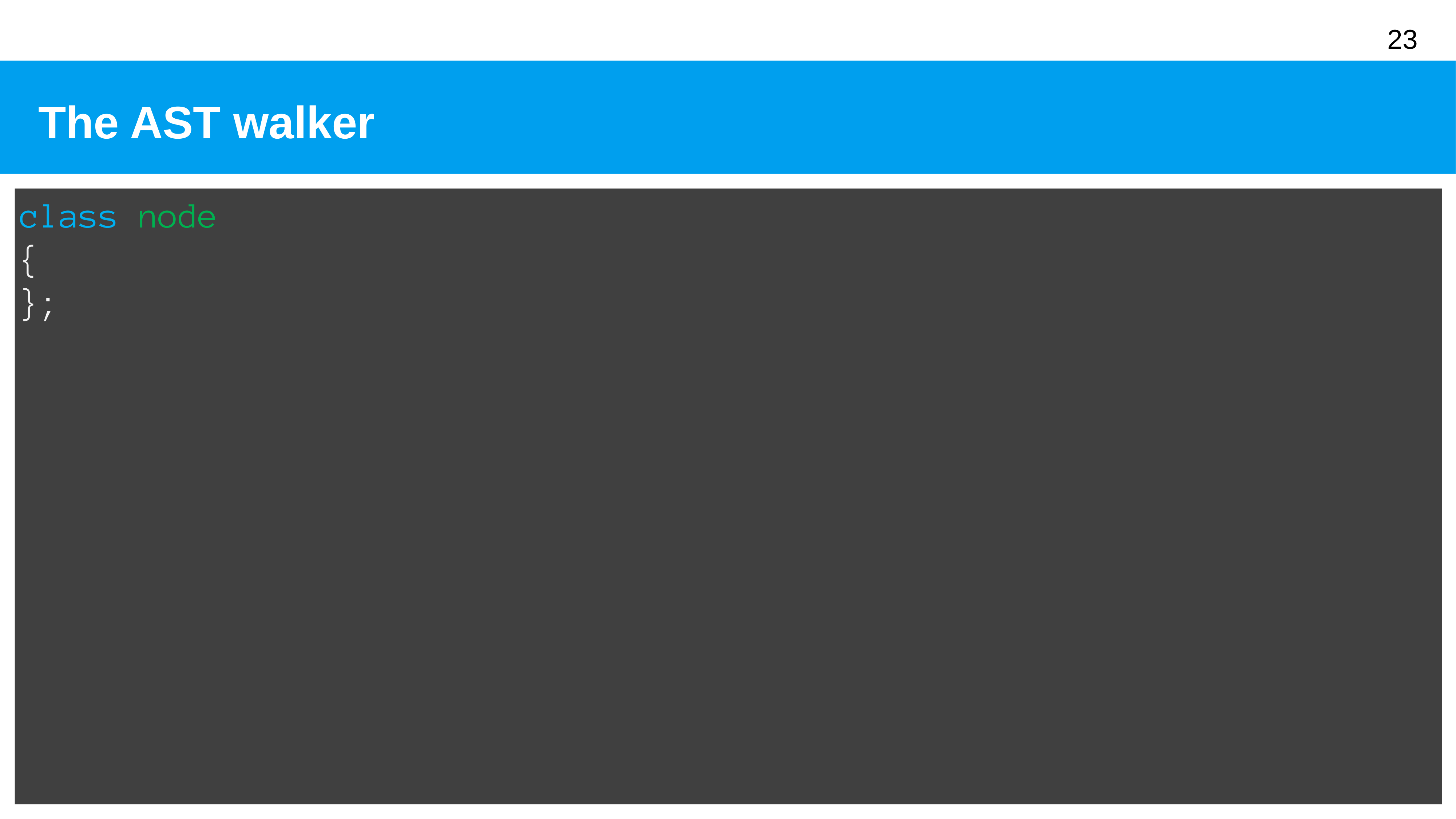

# The AST walker
class node
{
};